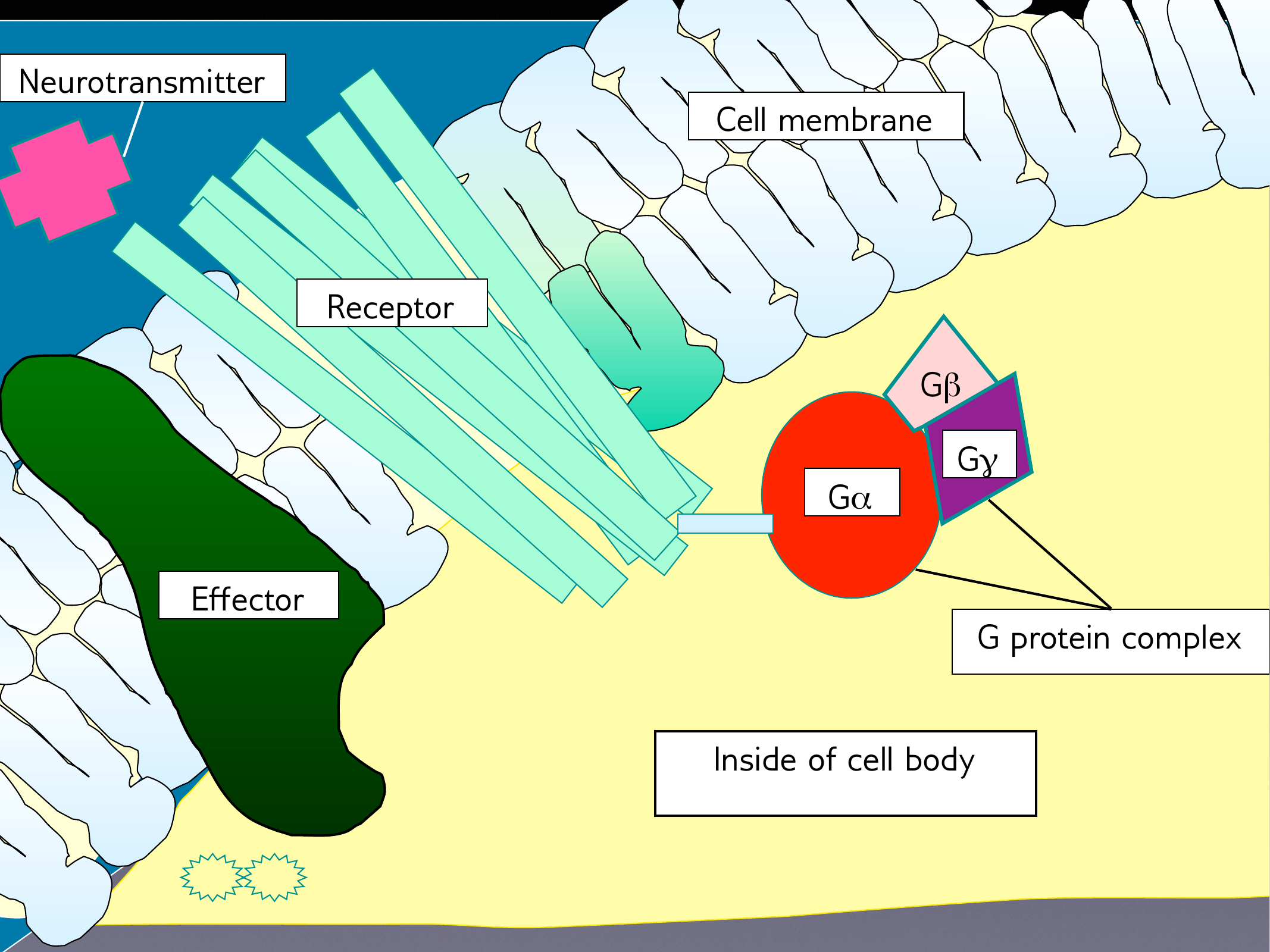

Neurotransmitter

Cell membrane

Receptor

Gβ

Gγ

Gα

Effector

G protein complex

Inside of cell body